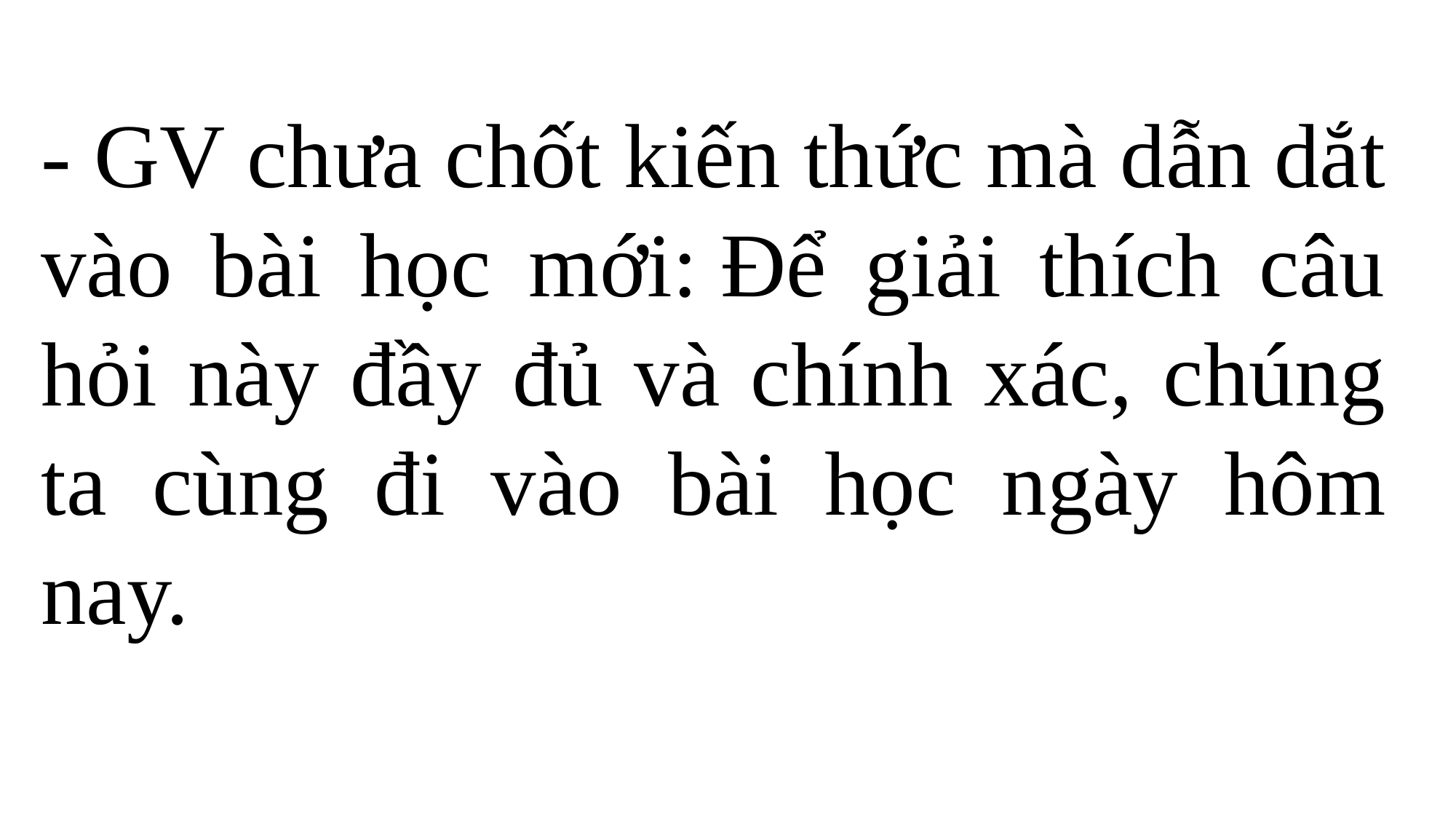

- GV chưa chốt kiến thức mà dẫn dắt vào bài học mới: Để giải thích câu hỏi này đầy đủ và chính xác, chúng ta cùng đi vào bài học ngày hôm nay.